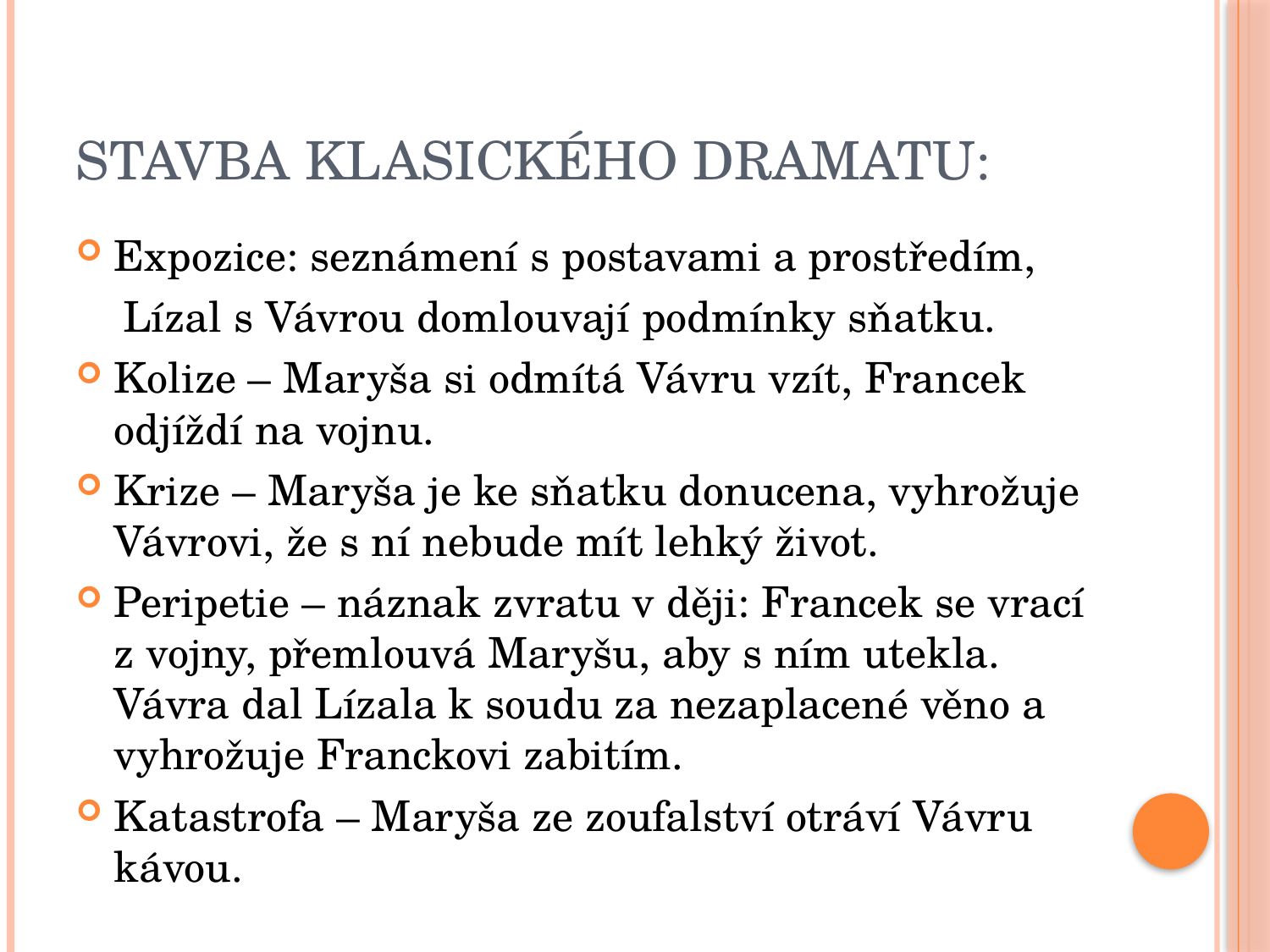

# Stavba klasického dramatu:
Expozice: seznámení s postavami a prostředím,
    Lízal s Vávrou domlouvají podmínky sňatku.
Kolize – Maryša si odmítá Vávru vzít, Francek odjíždí na vojnu.
Krize – Maryša je ke sňatku donucena, vyhrožuje Vávrovi, že s ní nebude mít lehký život.
Peripetie – náznak zvratu v ději: Francek se vrací z vojny, přemlouvá Maryšu, aby s ním utekla. Vávra dal Lízala k soudu za nezaplacené věno a vyhrožuje Franckovi zabitím.
Katastrofa – Maryša ze zoufalství otráví Vávru kávou.